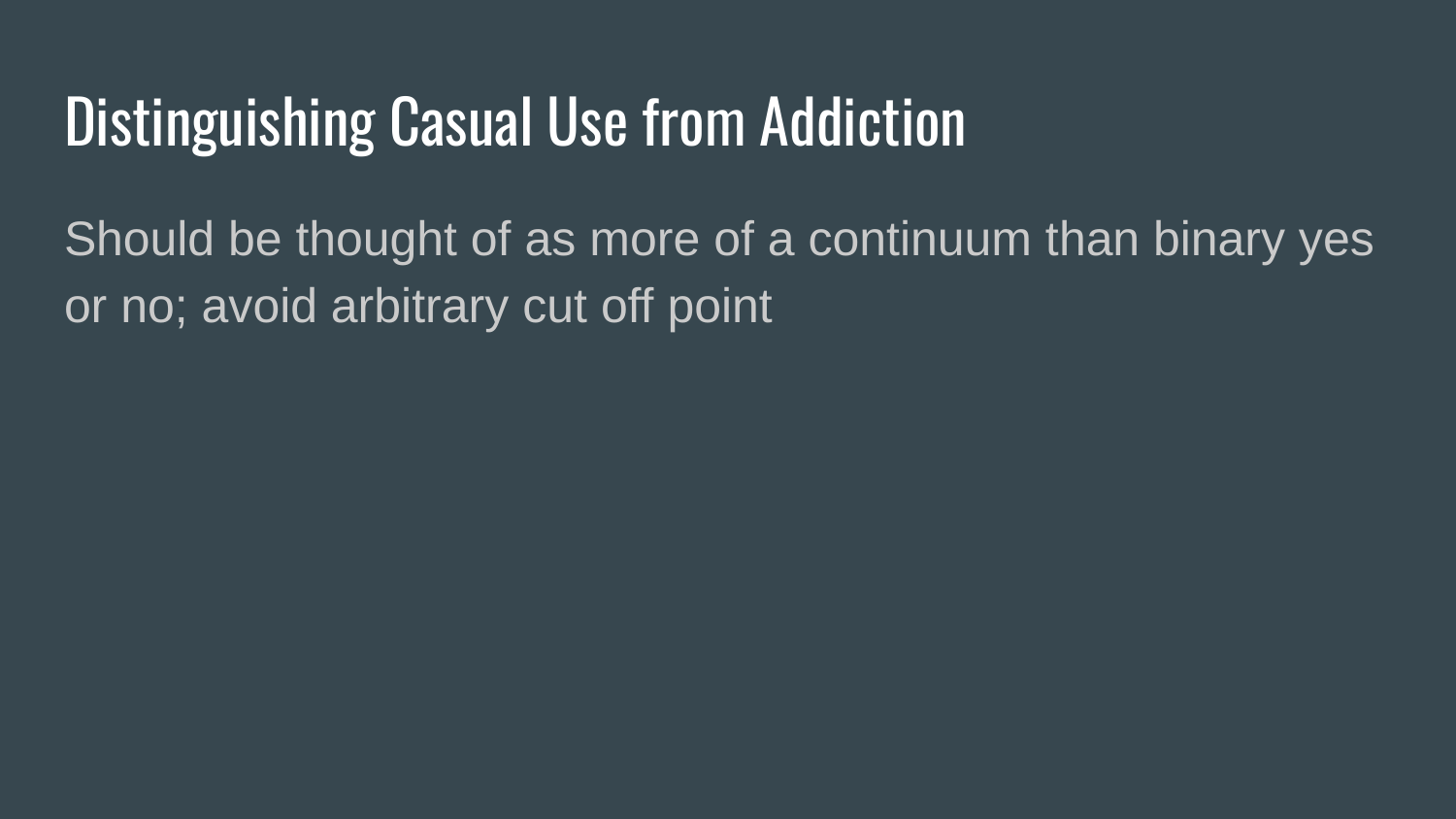

# Distinguishing Casual Use from Addiction
Should be thought of as more of a continuum than binary yes or no; avoid arbitrary cut off point